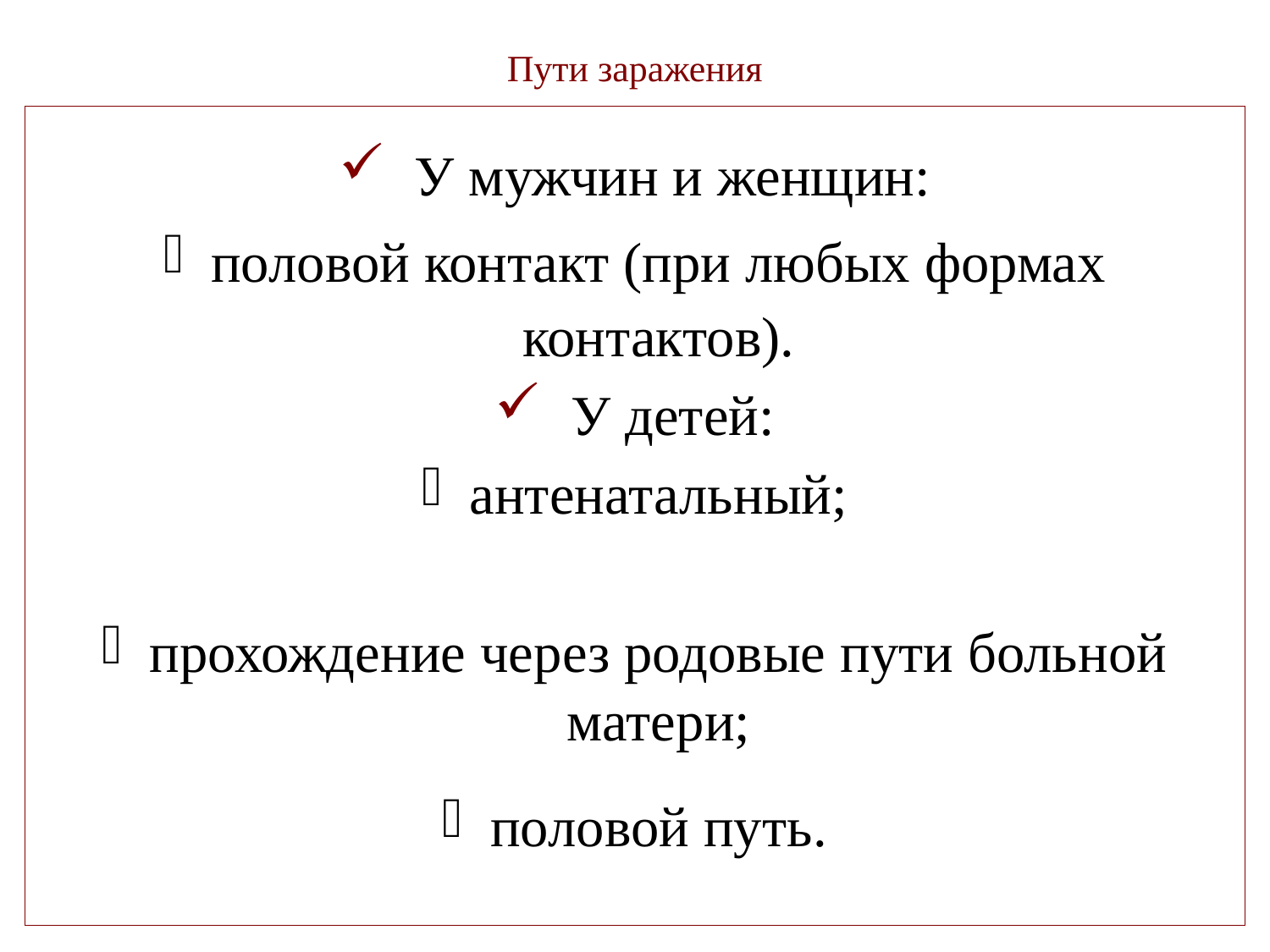

# Пути заражения
  У мужчин и женщин:
половой контакт (при любых формах контактов).
  У детей:
антенатальный;

прохождение через родовые пути больной матери;
половой путь.